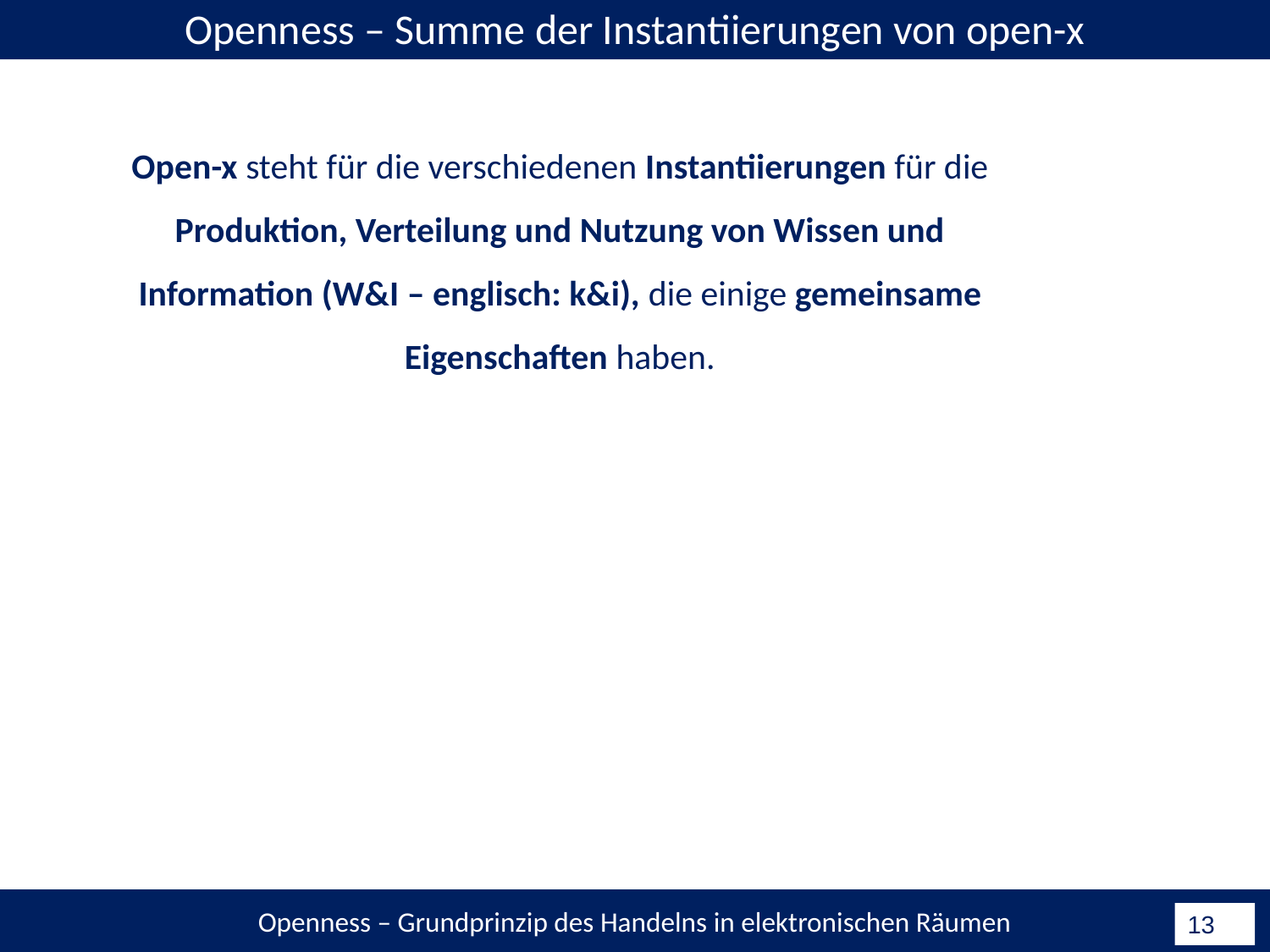

Openness – Summe der Instantiierungen von open-x
Open-x steht für die verschiedenen Instantiierungen für die Produktion, Verteilung und Nutzung von Wissen und Information (W&I – englisch: k&i), die einige gemeinsame Eigenschaften haben.